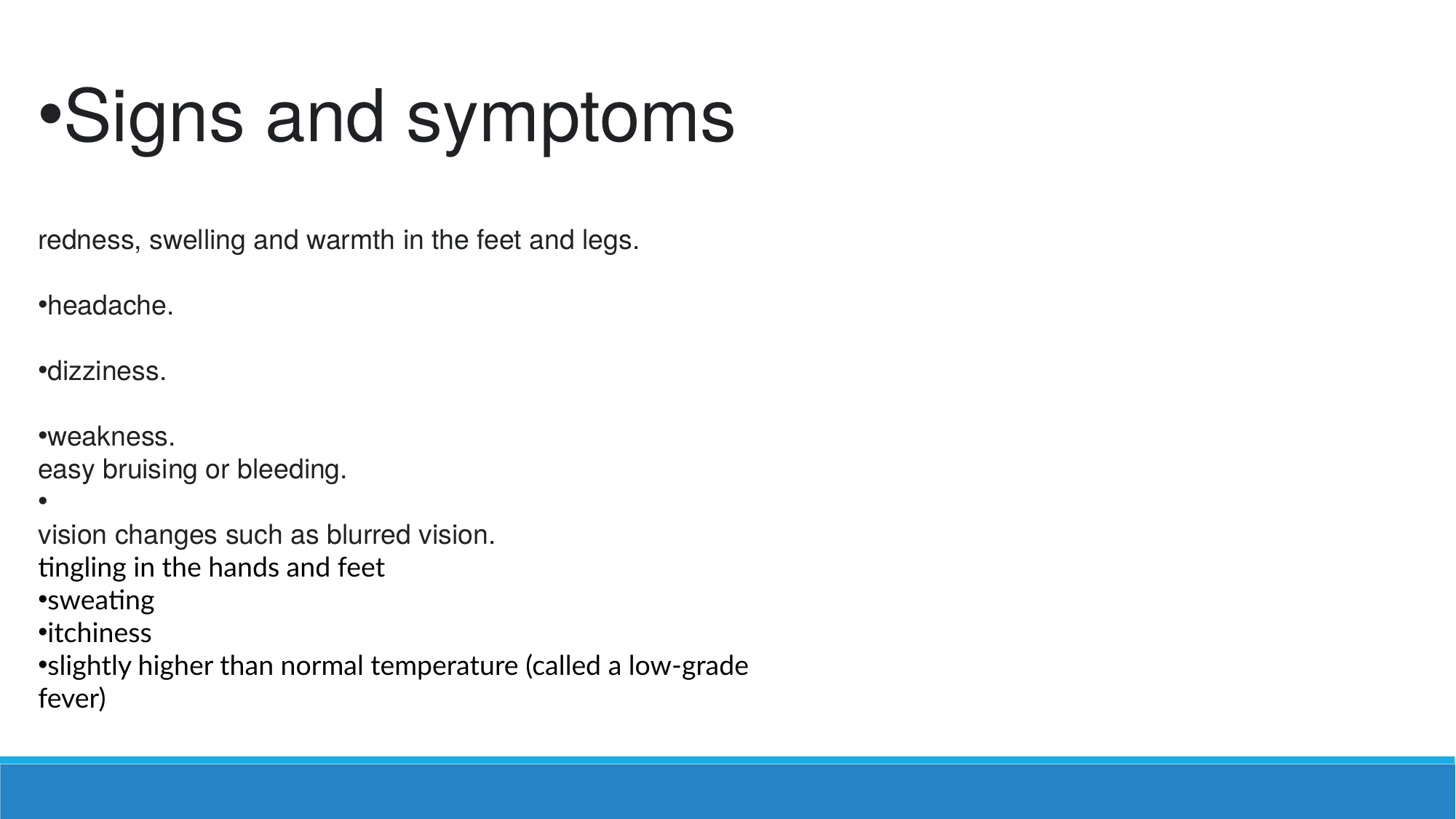

Signs and symptoms
redness, swelling and warmth in the feet and legs.
headache.
dizziness.
weakness.
easy bruising or bleeding.
vision changes such as blurred vision.
tingling in the hands and feet
sweating
itchiness
slightly higher than normal temperature (called a low-grade fever)